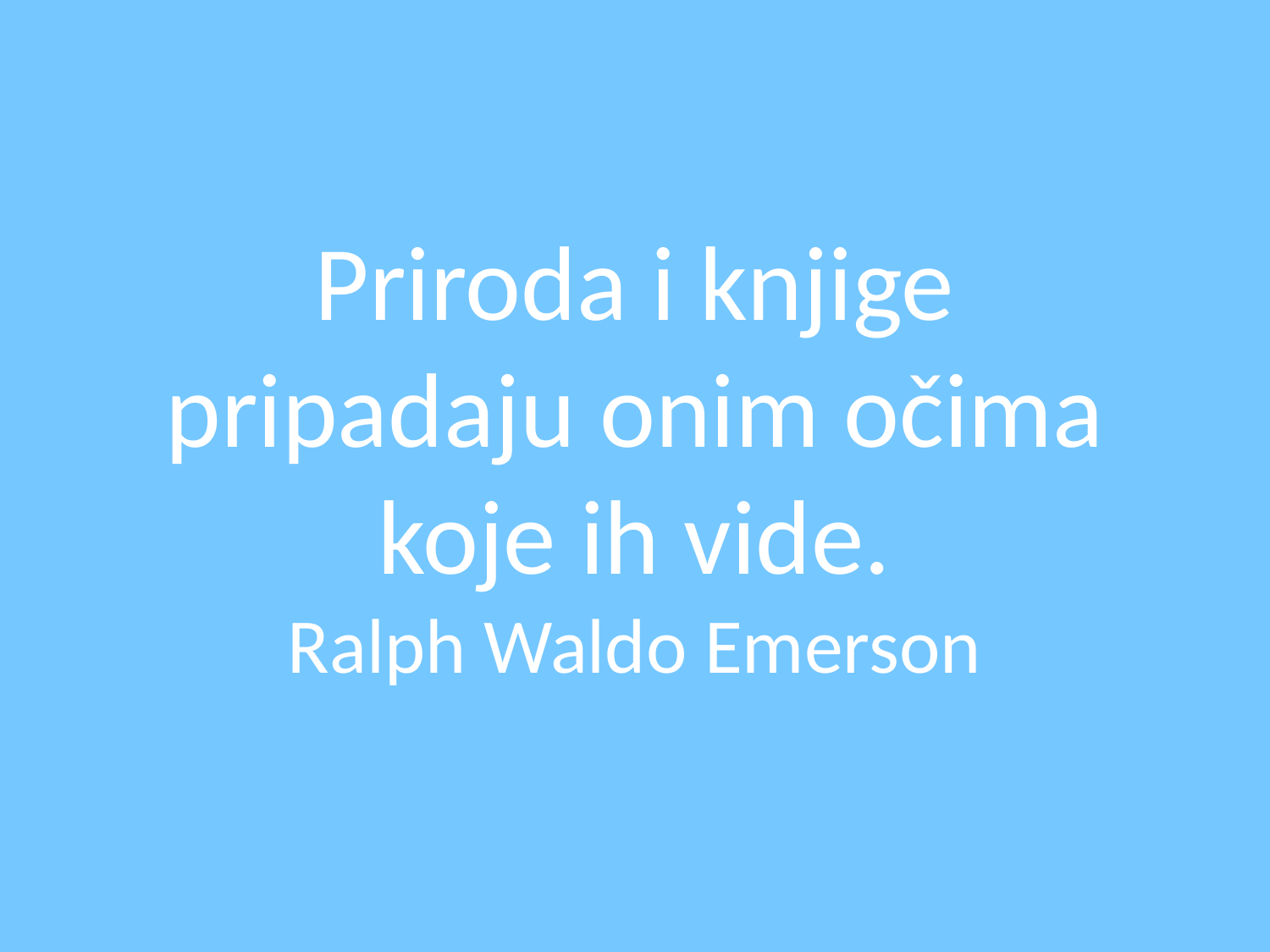

Priroda i knjige pripadaju onim očima koje ih vide.
Ralph Waldo Emerson